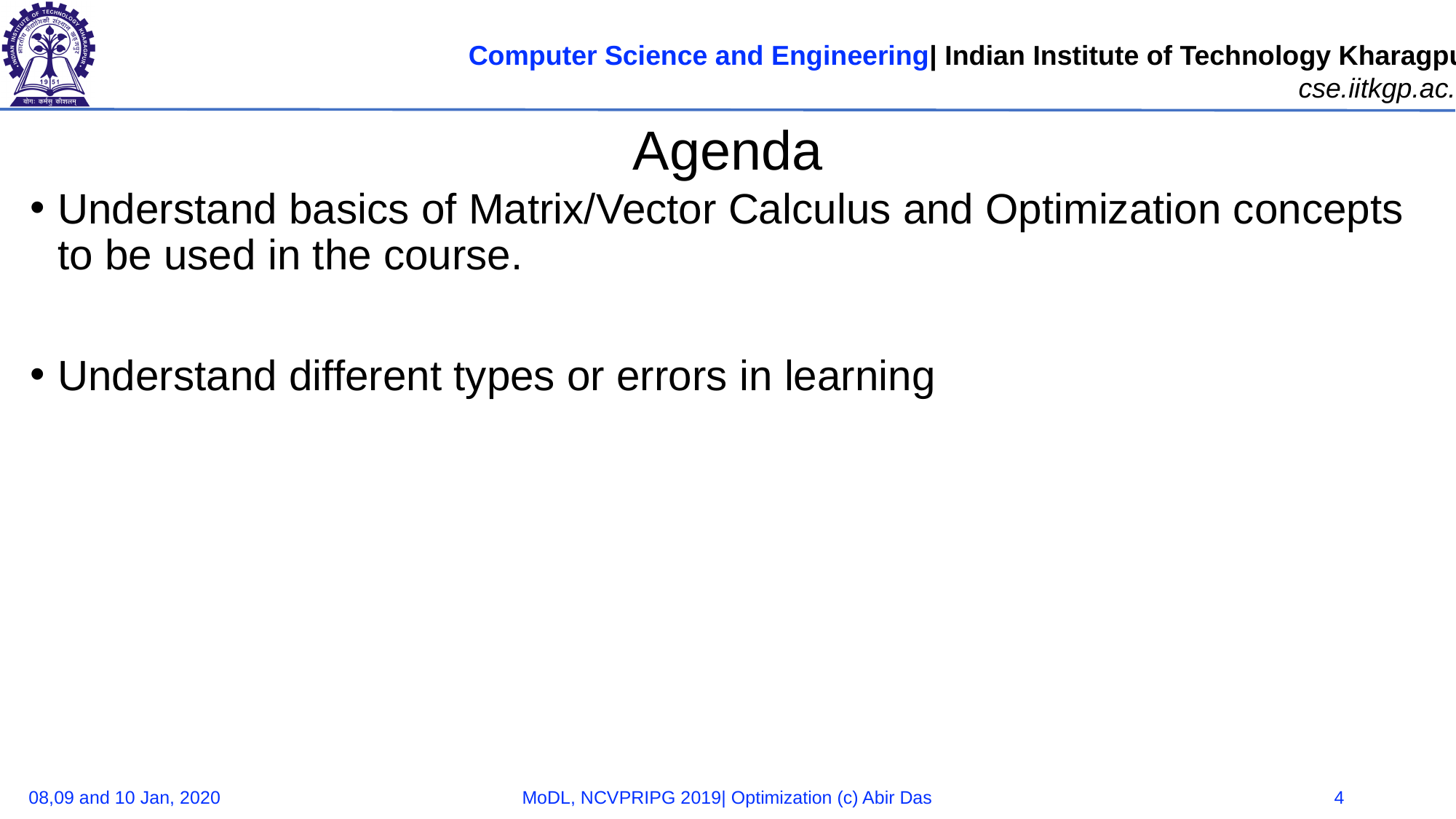

# Agenda
Understand basics of Matrix/Vector Calculus and Optimization concepts to be used in the course.

Understand different types or errors in learning
08,09 and 10 Jan, 2020
MoDL, NCVPRIPG 2019| Optimization (c) Abir Das
4